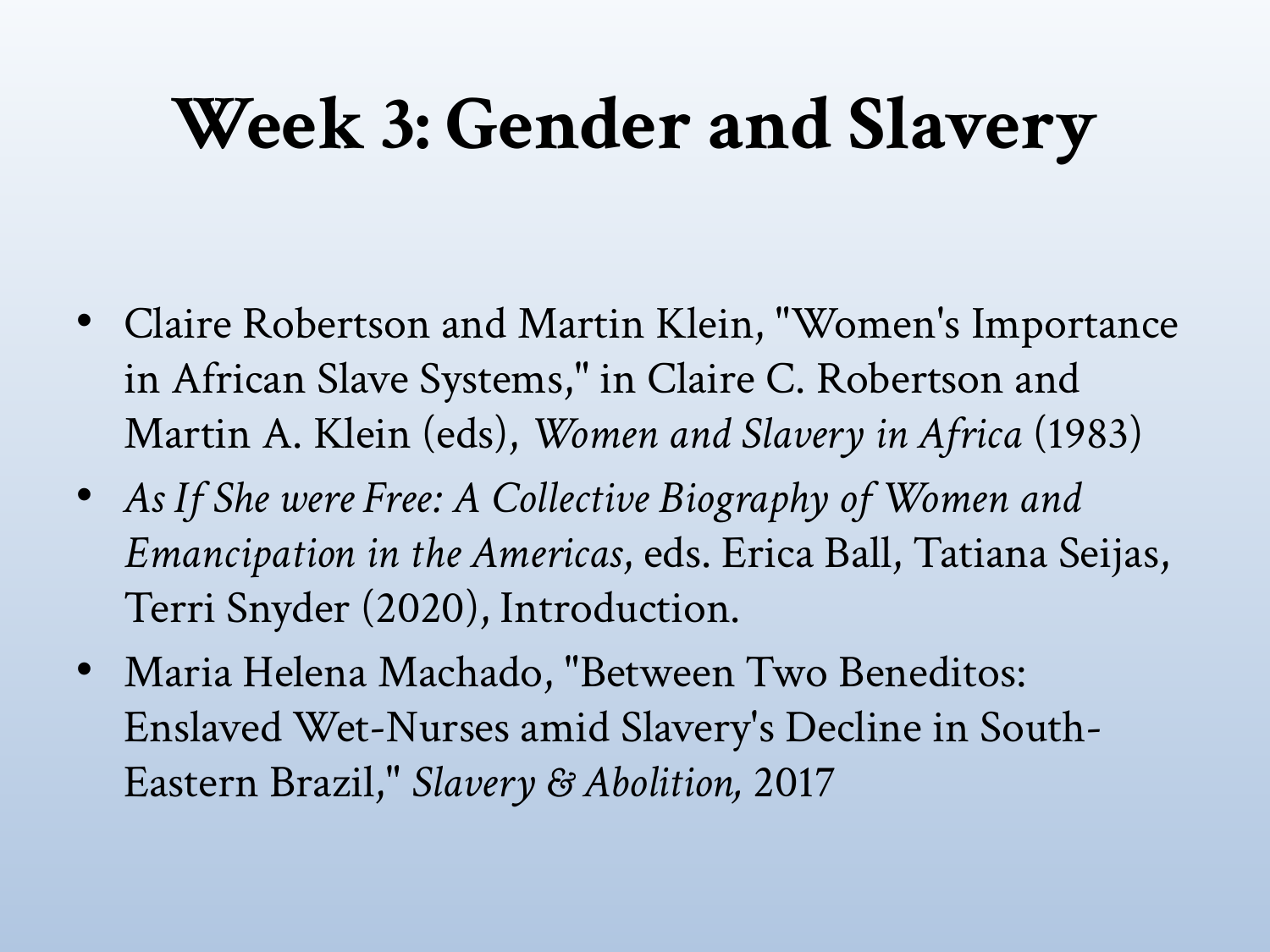

# Week 3: Gender and Slavery

Claire Robertson and Martin Klein, "Women's Importance in African Slave Systems," in Claire C. Robertson and Martin A. Klein (eds), Women and Slavery in Africa (1983)
As If She were Free: A Collective Biography of Women and Emancipation in the Americas, eds. Erica Ball, Tatiana Seijas, Terri Snyder (2020), Introduction.
Maria Helena Machado, "Between Two Beneditos: Enslaved Wet-Nurses amid Slavery's Decline in South-Eastern Brazil," Slavery & Abolition, 2017